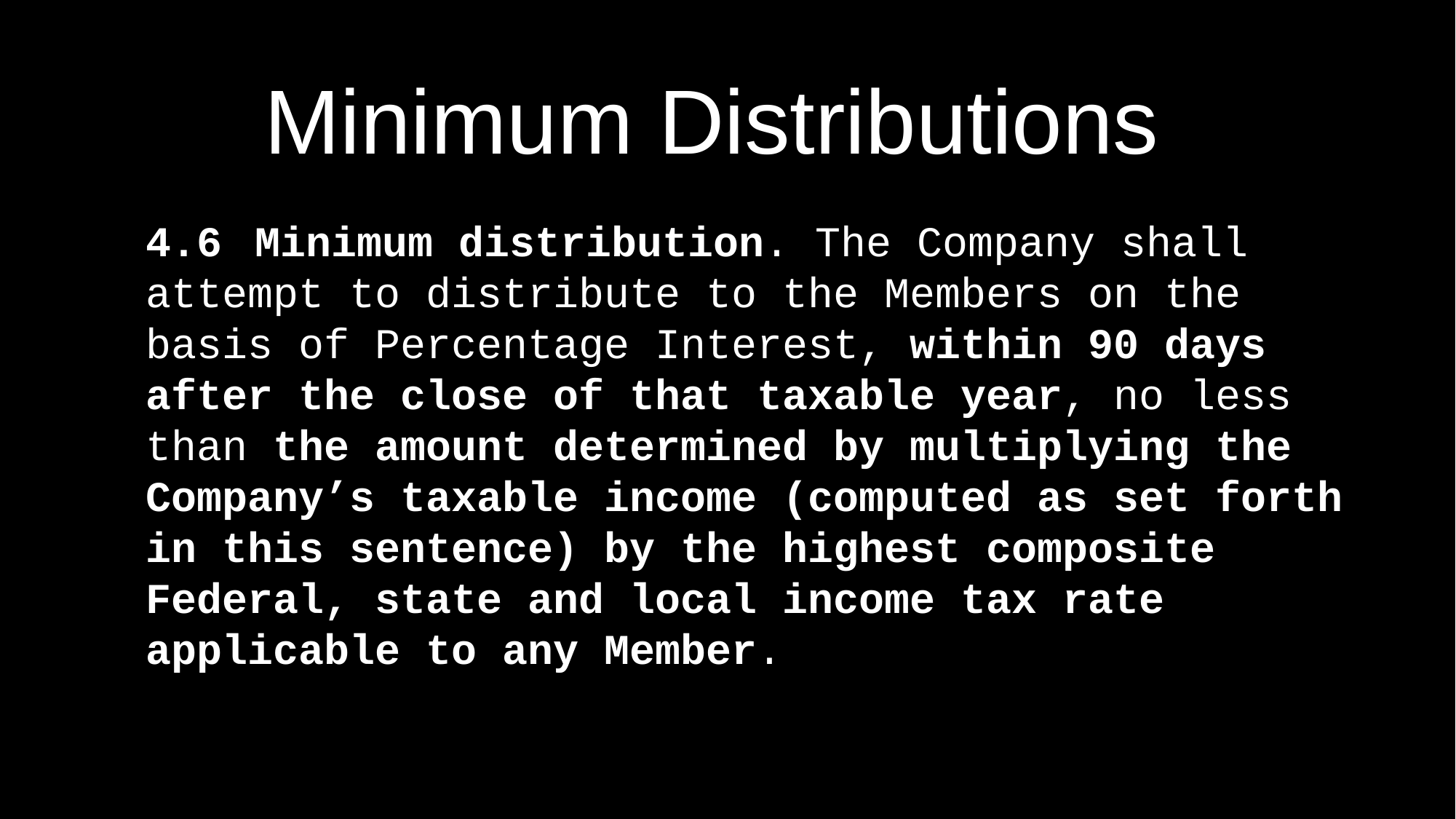

Minimum Distributions
#
4.6	Minimum distribution. The Company shall attempt to distribute to the Members on the basis of Percentage Interest, within 90 days after the close of that taxable year, no less than the amount determined by multiplying the Company’s taxable income (computed as set forth in this sentence) by the highest composite Federal, state and local income tax rate applicable to any Member.